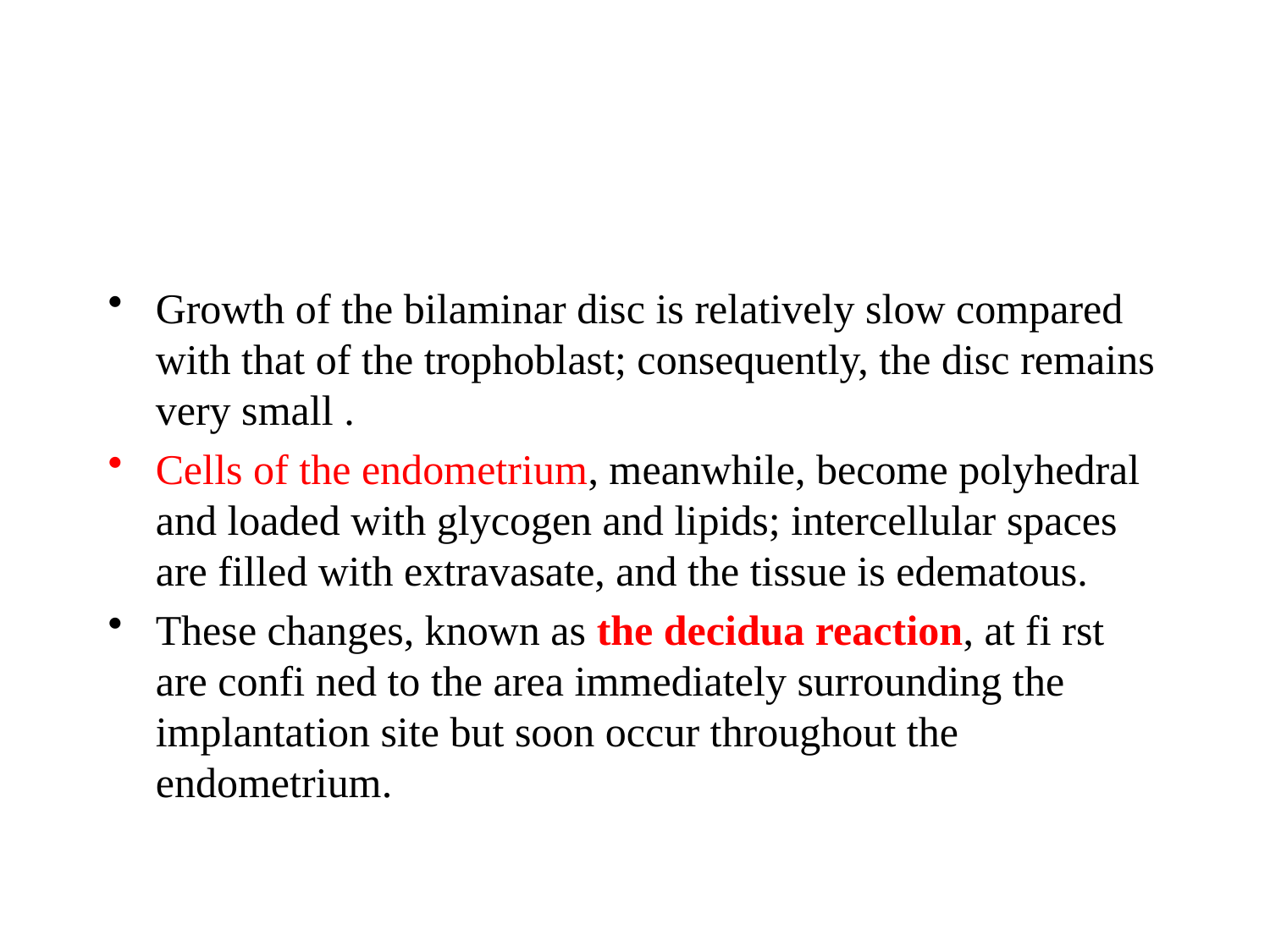

#
Growth of the bilaminar disc is relatively slow compared with that of the trophoblast; consequently, the disc remains very small .
Cells of the endometrium, meanwhile, become polyhedral and loaded with glycogen and lipids; intercellular spaces are filled with extravasate, and the tissue is edematous.
These changes, known as the decidua reaction, at fi rst are confi ned to the area immediately surrounding the implantation site but soon occur throughout the endometrium.